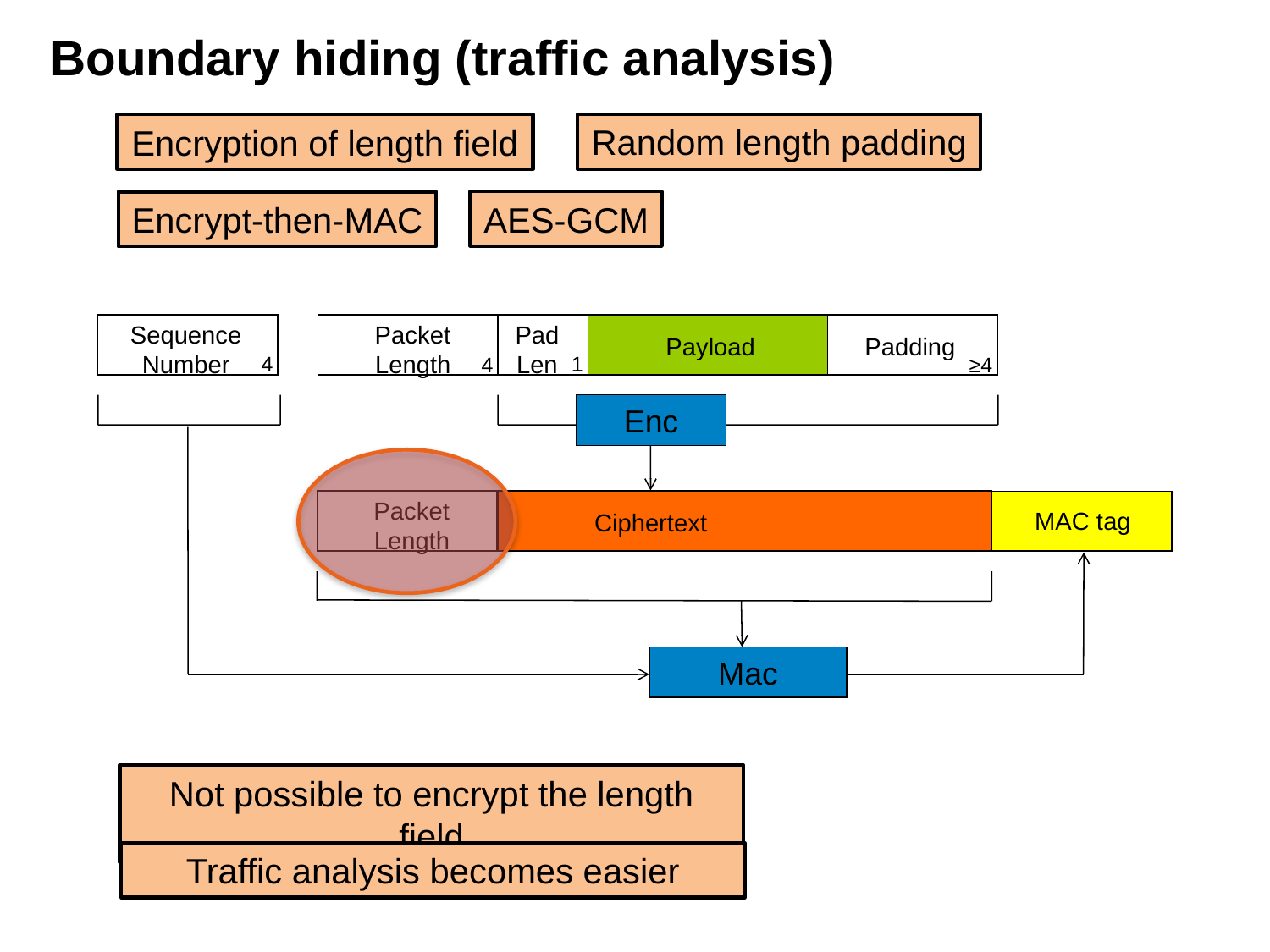

Boundary hiding (traffic analysis)
Random length padding
Encryption of length field
AES-GCM
Encrypt-then-MAC
Sequence
Number
Packet
Length
Pad
Len

Payload
Padding
4
1
4
 ≥4

Enc

Packet
Length

MAC tag
Ciphertext

Mac

Not possible to encrypt the length field
Traffic analysis becomes easier